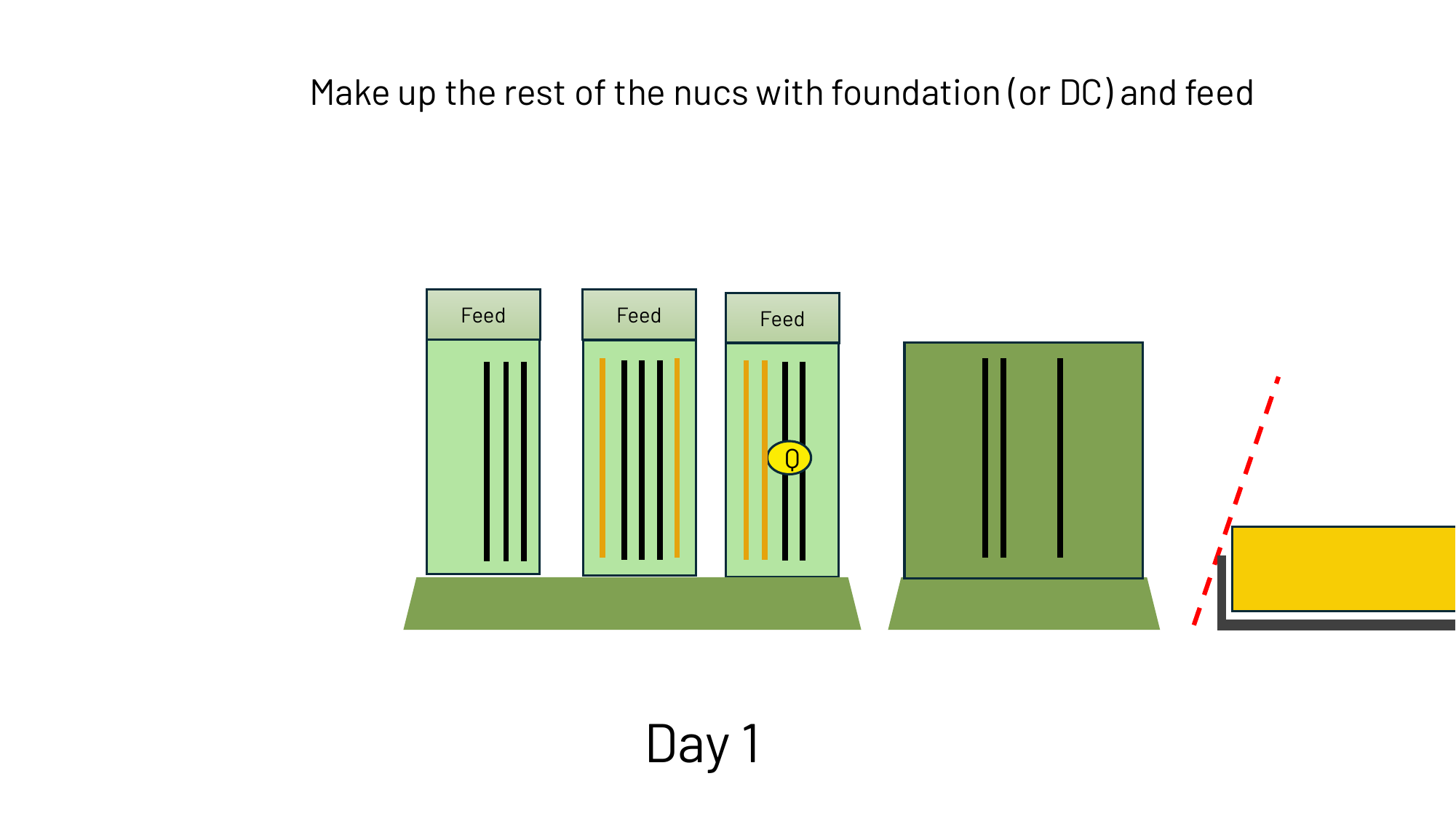

Make up the rest of the nucs with foundation (or DC) and feed
Feed
Feed
Feed

Q

Day 1